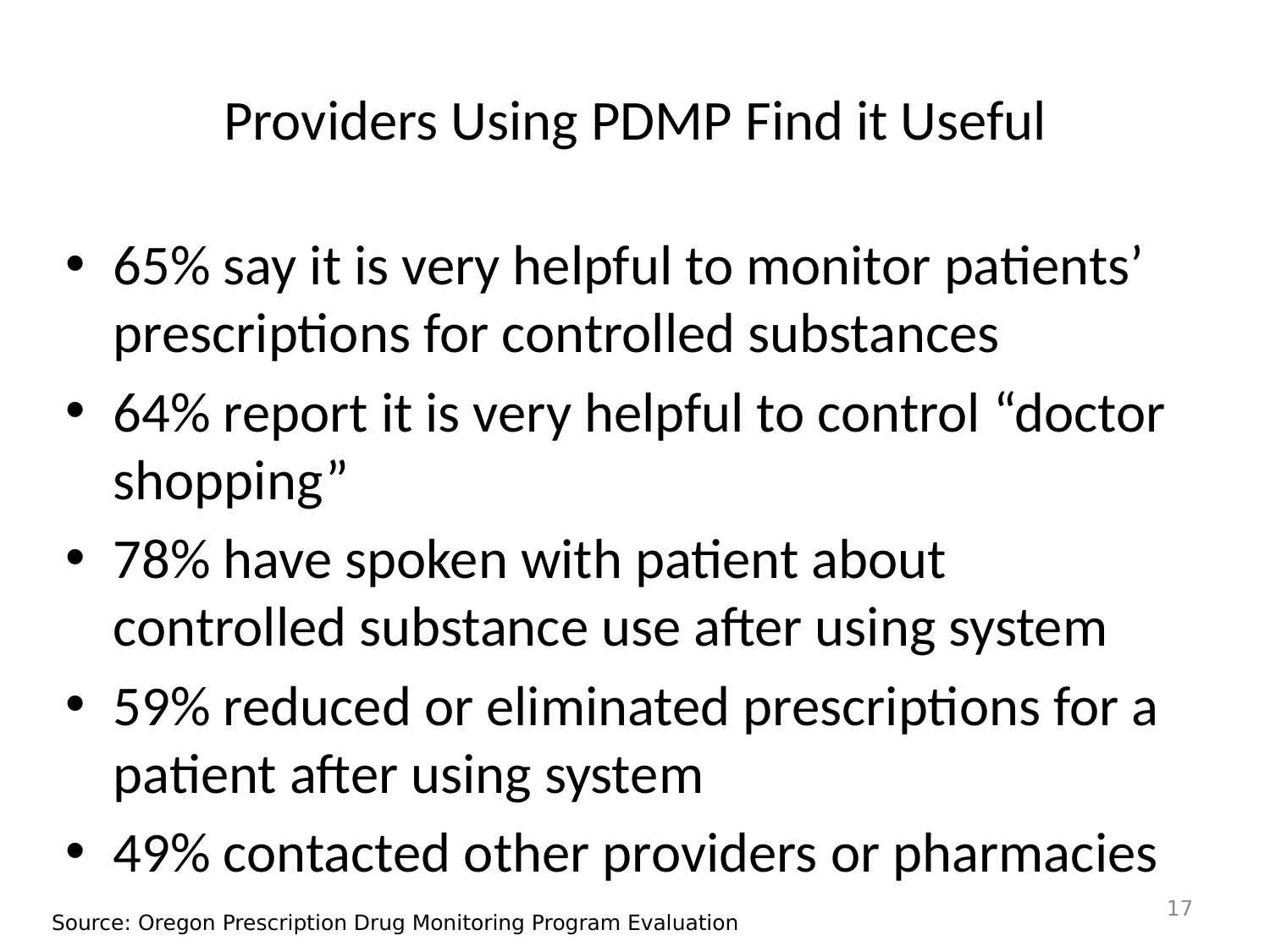

# Providers Using PDMP Find it Useful
65% say it is very helpful to monitor patients’ prescriptions for controlled substances
64% report it is very helpful to control “doctor shopping”
78% have spoken with patient about controlled substance use after using system
59% reduced or eliminated prescriptions for a patient after using system
49% contacted other providers or pharmacies
17
Source: Oregon Prescription Drug Monitoring Program Evaluation